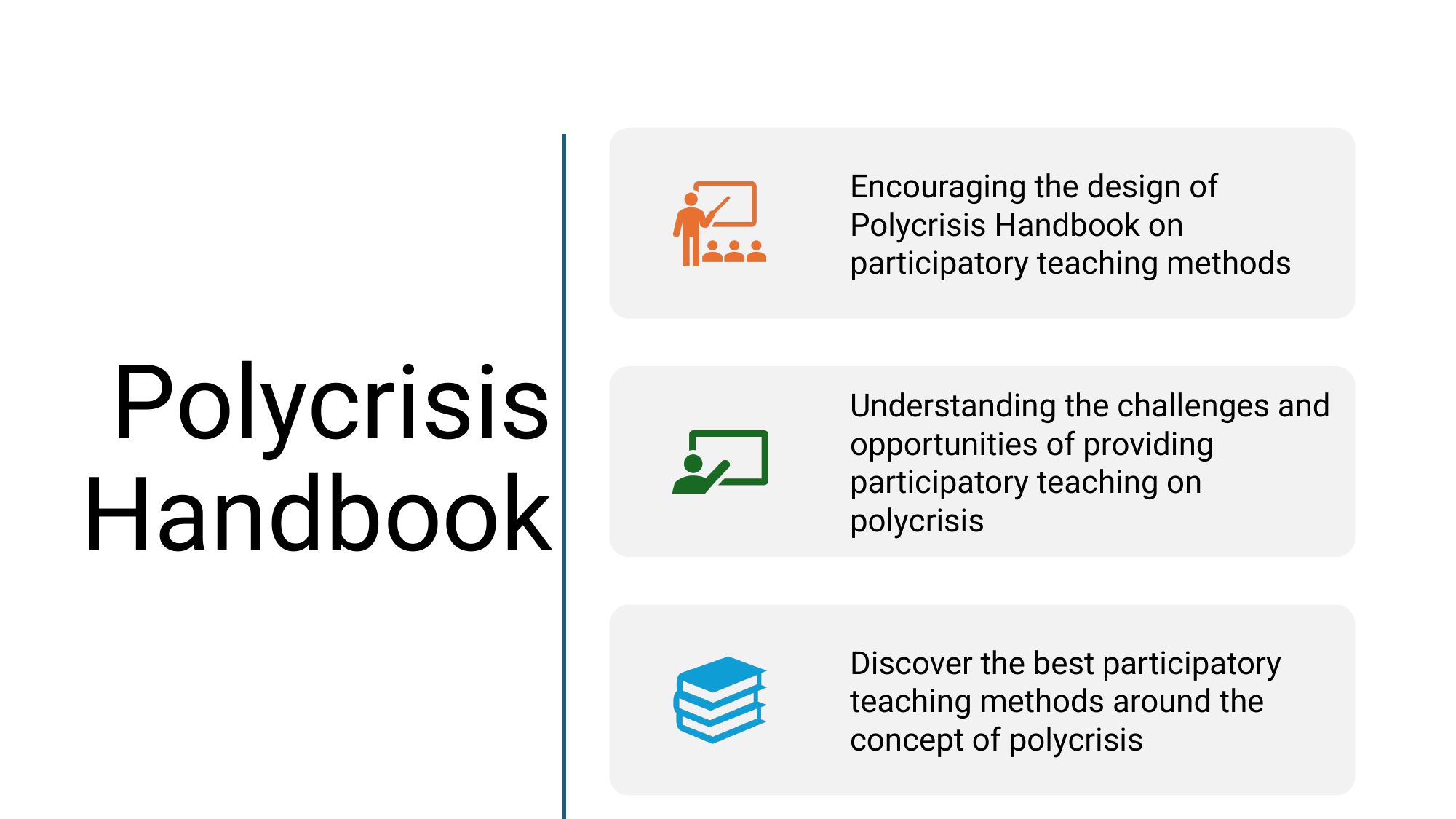

# Polycrisis Handbook

Encouraging the design of Polycrisis Handbook on participatory teaching methods

Understanding the challenges and opportunities of providing participatory teaching on polycrisis

Discover the best participatory teaching methods around the concept of polycrisis